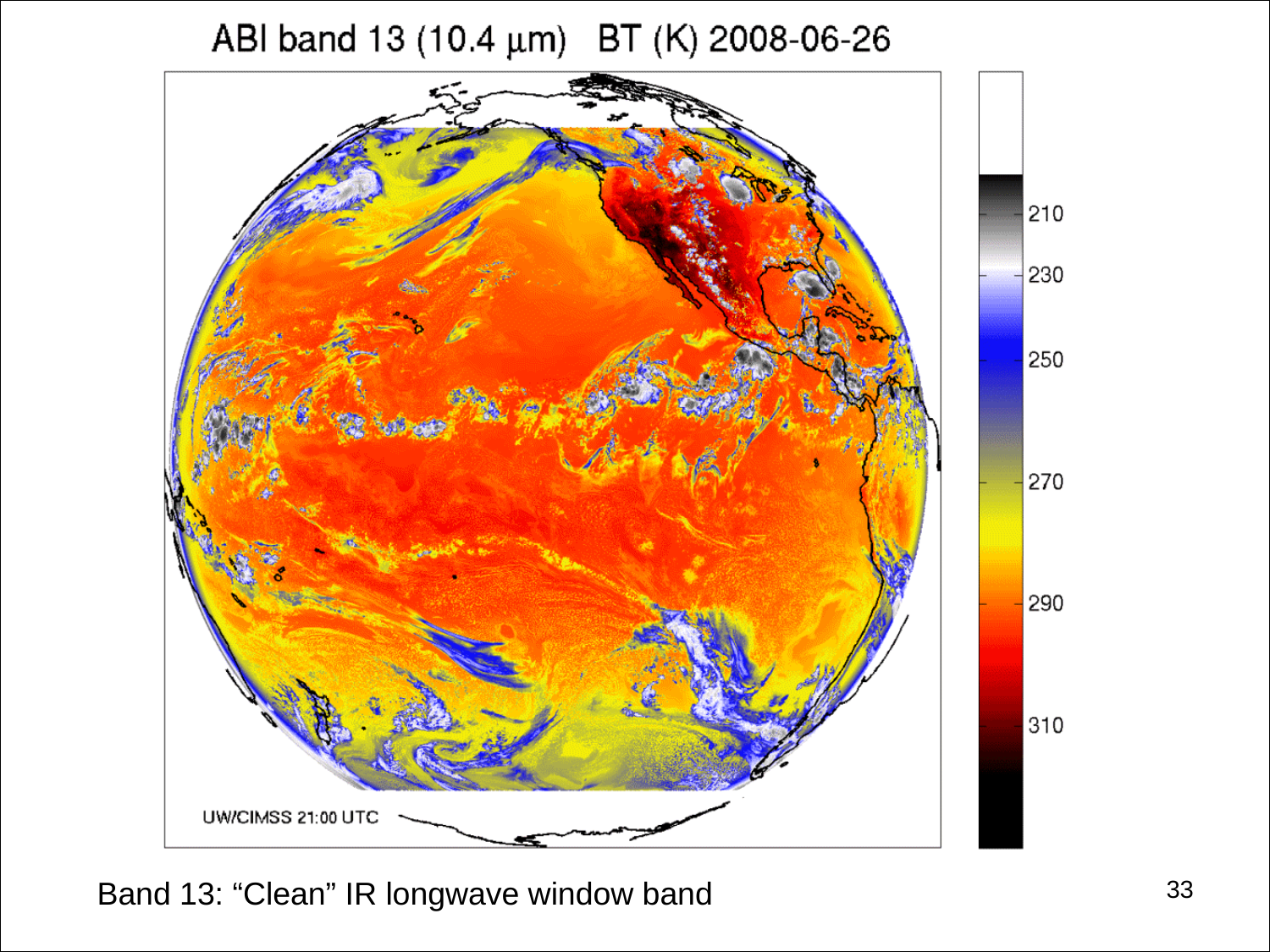

#
33
Band 13: “Clean” IR longwave window band